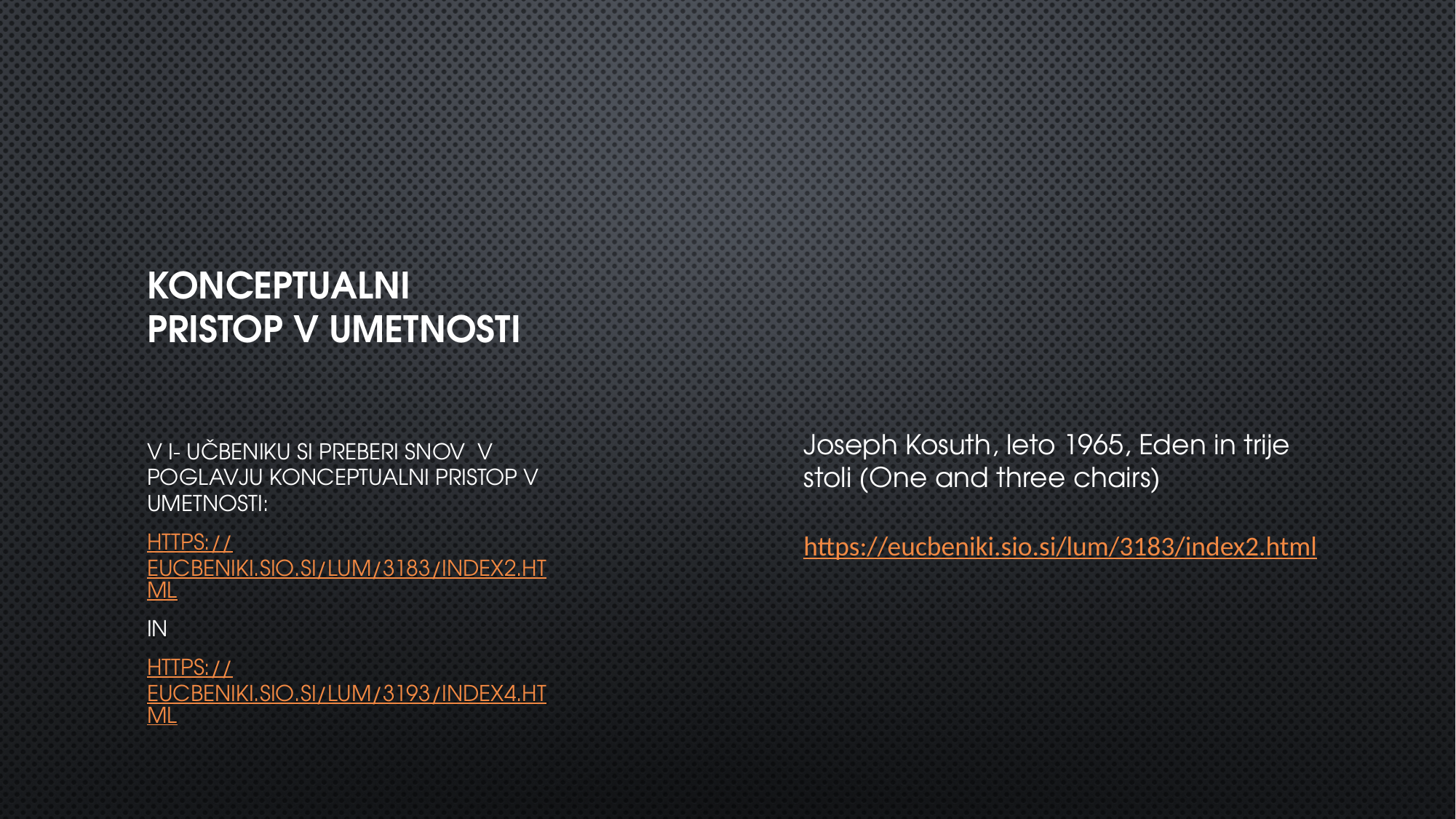

# konceptualni pristop v umetnosti

V i- učbeniku si preberi snov  v poglavju KONCEPTUALNI PRISTOP V UMETNOSTI:
https://eucbeniki.sio.si/lum/3183/index2.html
IN
https://eucbeniki.sio.si/lum/3193/index4.html

Joseph Kosuth, leto 1965, Eden in trije stoli (One and three chairs)
https://eucbeniki.sio.si/lum/3183/index2.html